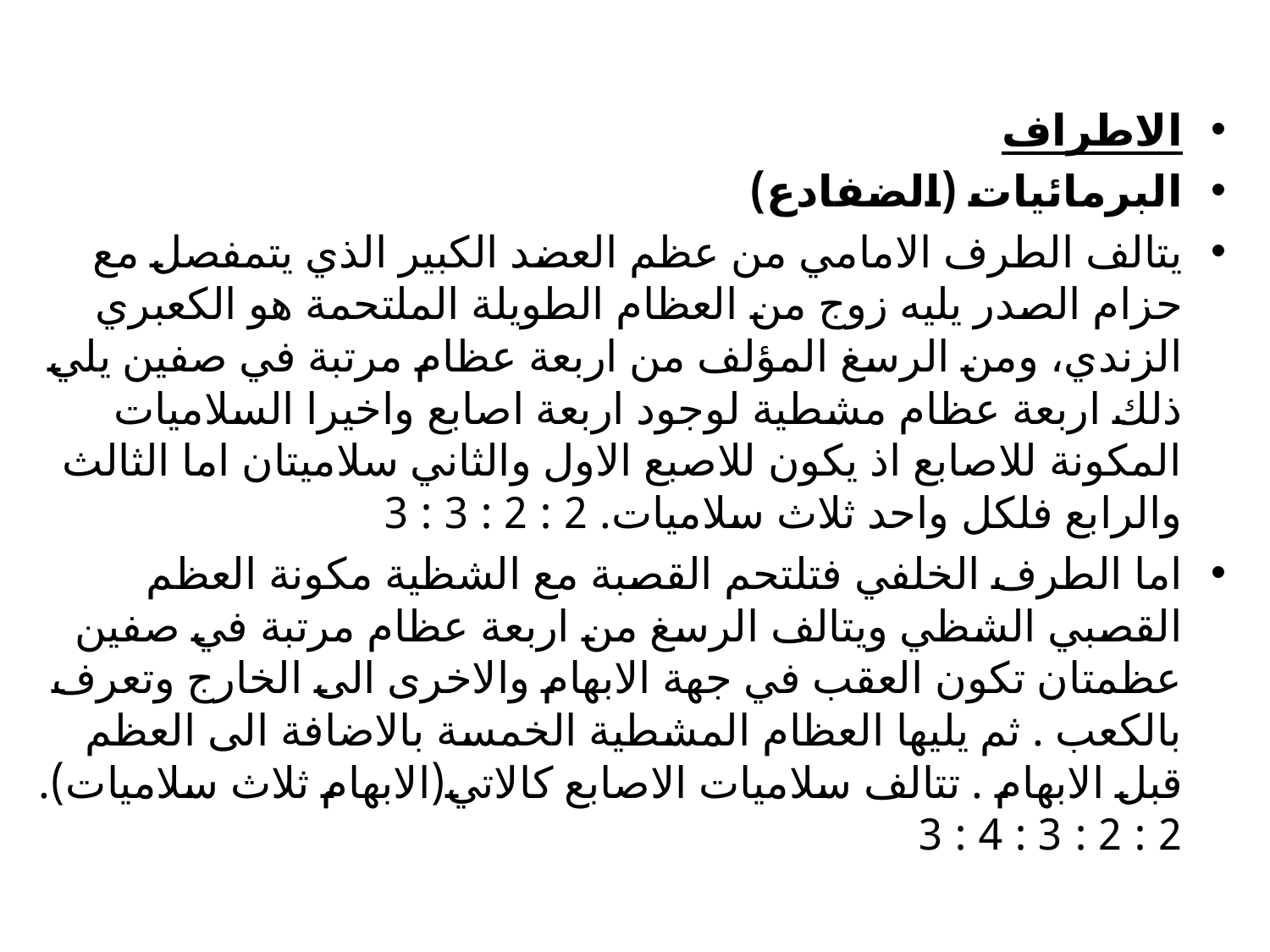

#
الاطراف
البرمائيات (الضفادع)
يتالف الطرف الامامي من عظم العضد الكبير الذي يتمفصل مع حزام الصدر يليه زوج من العظام الطويلة الملتحمة هو الكعبري الزندي، ومن الرسغ المؤلف من اربعة عظام مرتبة في صفين يلي ذلك اربعة عظام مشطية لوجود اربعة اصابع واخيرا السلاميات المكونة للاصابع اذ يكون للاصبع الاول والثاني سلاميتان اما الثالث والرابع فلكل واحد ثلاث سلاميات. 2 : 2 : 3 : 3
اما الطرف الخلفي فتلتحم القصبة مع الشظية مكونة العظم القصبي الشظي ويتالف الرسغ من اربعة عظام مرتبة في صفين عظمتان تكون العقب في جهة الابهام والاخرى الى الخارج وتعرف بالكعب . ثم يليها العظام المشطية الخمسة بالاضافة الى العظم قبل الابهام . تتالف سلاميات الاصابع كالاتي(الابهام ثلاث سلاميات). 2 : 2 : 3 : 4 : 3